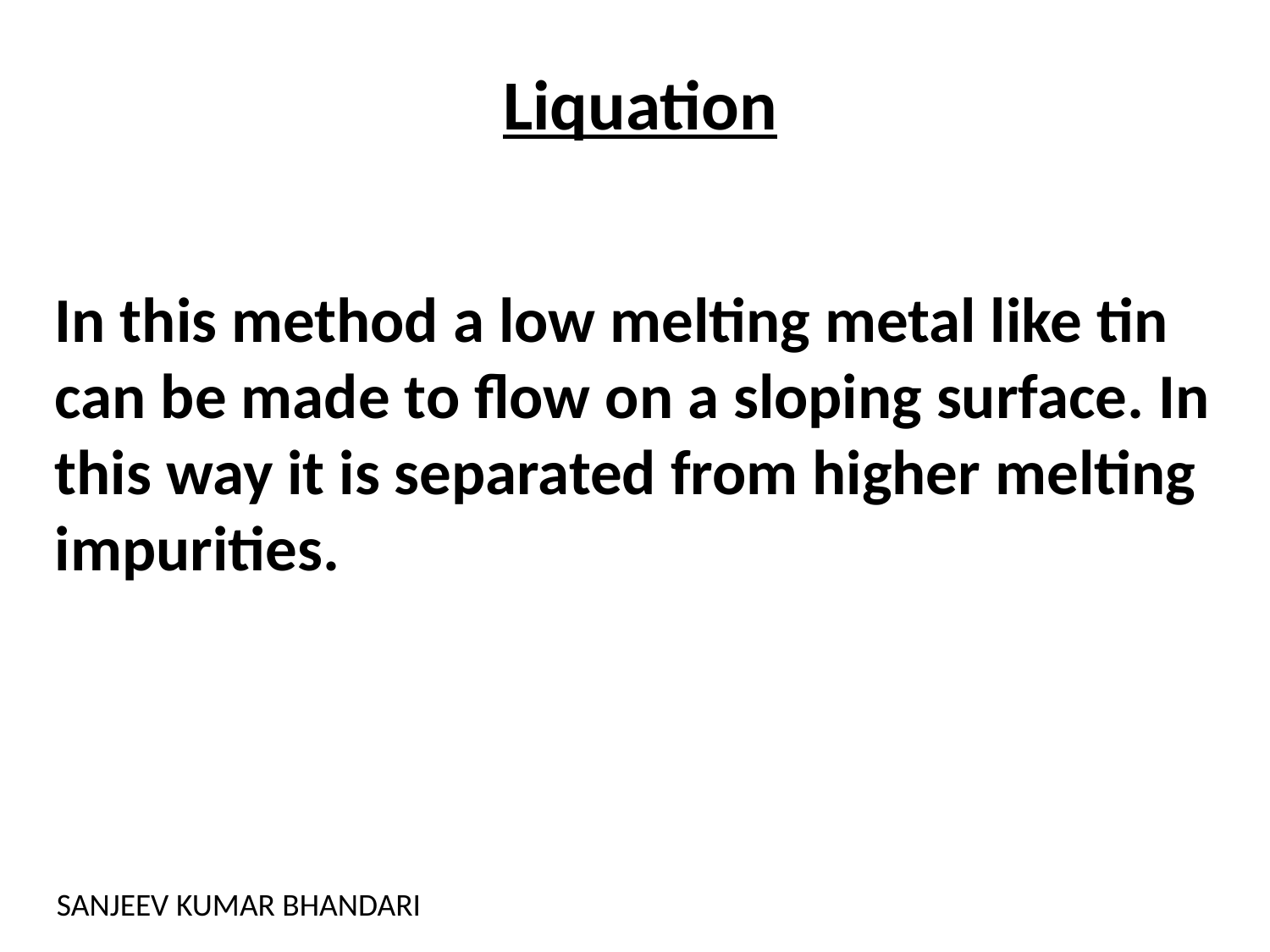

Liquation

In this method a low melting metal like tin can be made to flow on a sloping surface. In this way it is separated from higher melting
impurities.
SANJEEV KUMAR BHANDARI